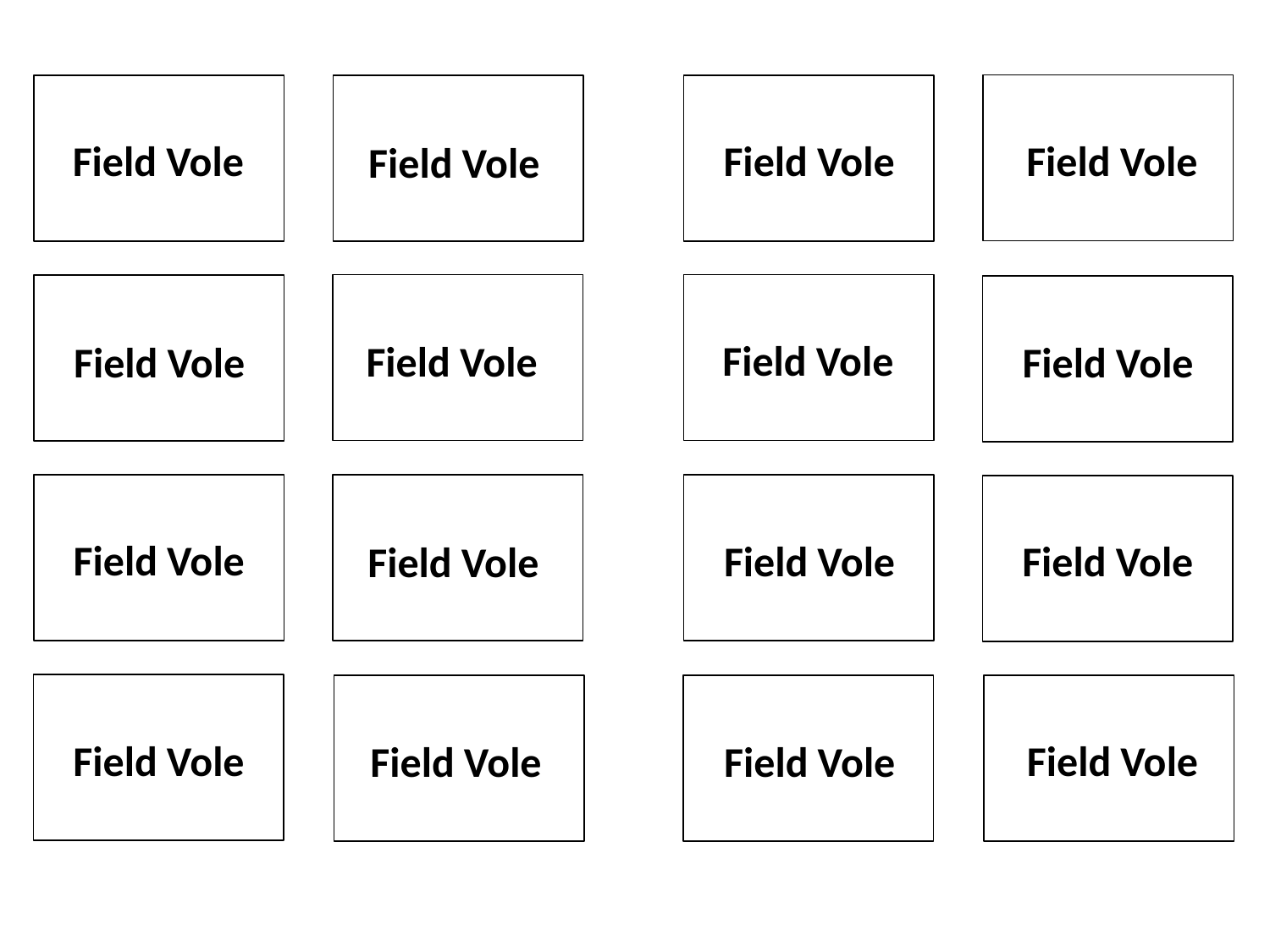

Field Vole
Field Vole
Field Vole
Field Vole

Field Vole
Field Vole
Field Vole
Field Vole

Field Vole
Field Vole
Field Vole
Field Vole

Field Vole
Field Vole
Field Vole
Field Vole